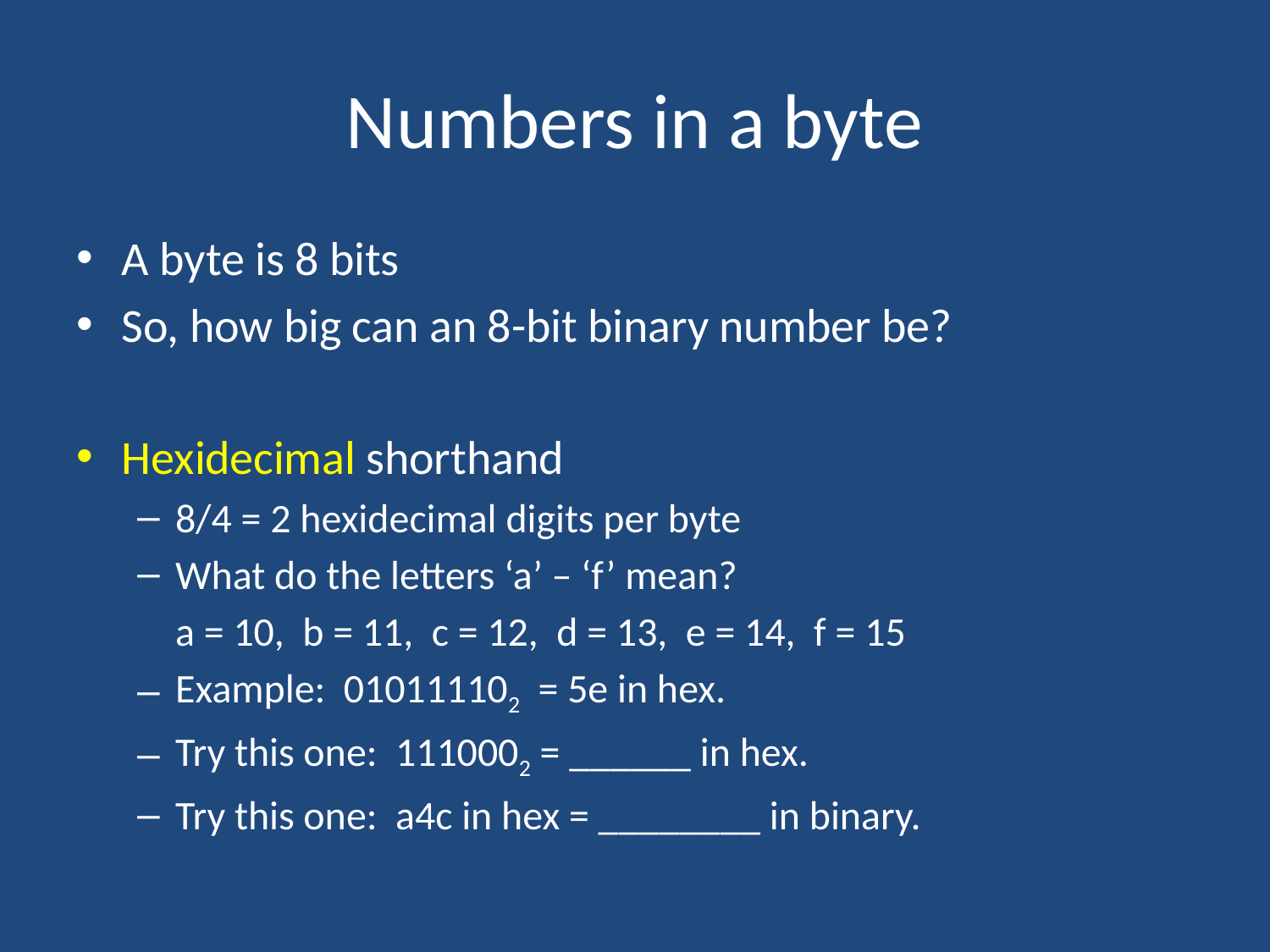

# Numbers in a byte
A byte is 8 bits
So, how big can an 8-bit binary number be?

Hexidecimal shorthand
8/4 = 2 hexidecimal digits per byte
What do the letters ‘a’ – ‘f’ mean?
		a = 10,  b = 11,  c = 12,  d = 13,  e = 14,  f = 15
Example:  010111102  = 5e in hex.
Try this one:  1110002 = ______ in hex.
Try this one:  a4c in hex = ________ in binary.